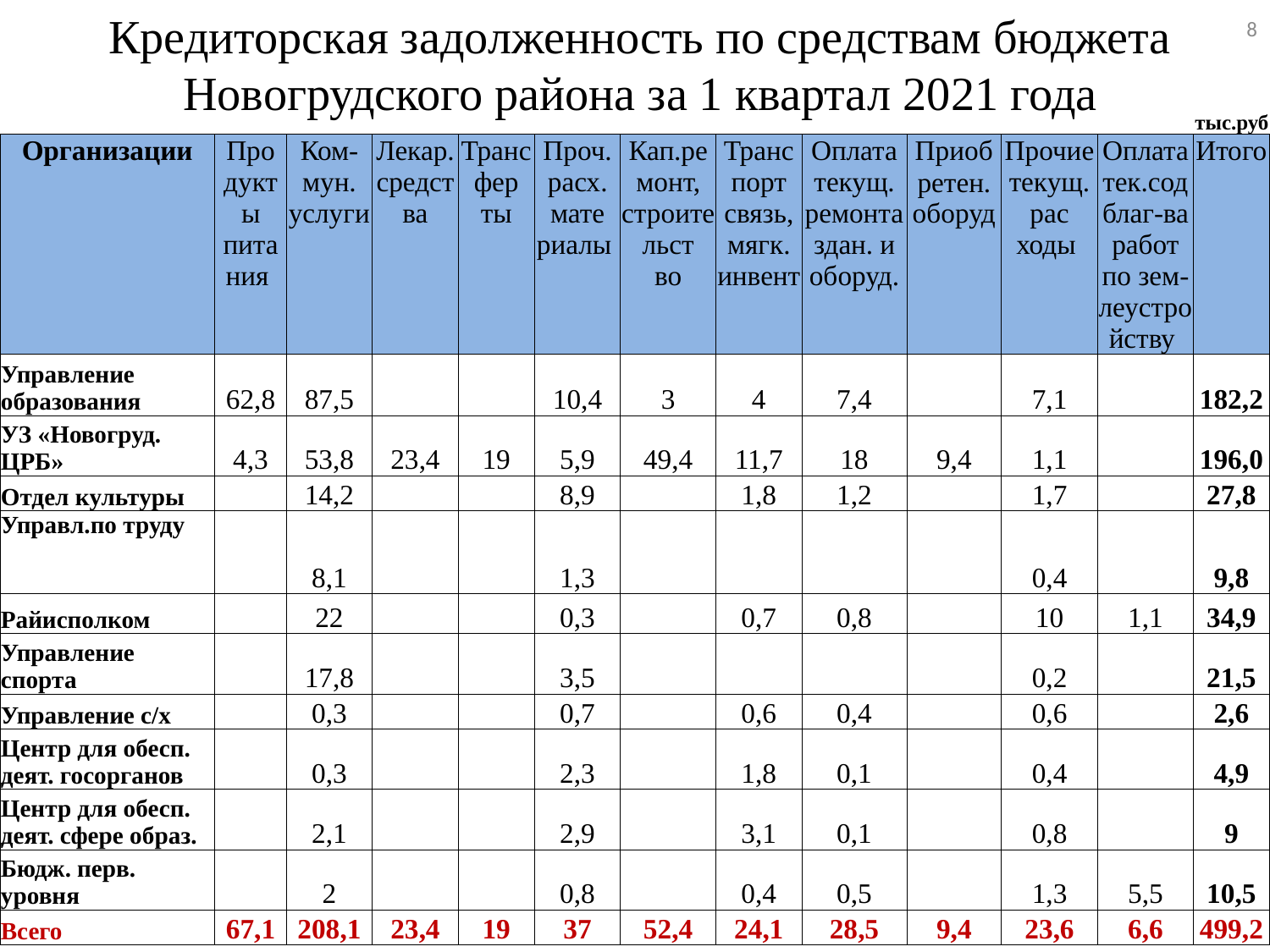

# Кредиторская задолженность по средствам бюджета Новогрудского района за 1 квартал 2021 года
8
|  |  |  |  |  |  |  |  |  |  |  |  | тыс.руб |
| --- | --- | --- | --- | --- | --- | --- | --- | --- | --- | --- | --- | --- |
| Организации | Про дукты пита ния | Ком- мун. услуги | Лекар. средства | Трансфер ты | Проч. расх. мате риалы | Кап.ремонт, строительст во | Транс порт связь, мягк. инвент | Оплата текущ. ремонта здан. и оборуд. | Приобретен. оборуд | Прочие текущ. рас ходы | Оплата тек.сод благ-ва работ по зем-леустройству | Итого |
| Управление образования | 62,8 | 87,5 |  |  | 10,4 | 3 | 4 | 7,4 |  | 7,1 |  | 182,2 |
| УЗ «Новогруд. ЦРБ» | 4,3 | 53,8 | 23,4 | 19 | 5,9 | 49,4 | 11,7 | 18 | 9,4 | 1,1 |  | 196,0 |
| Отдел культуры |  | 14,2 |  |  | 8,9 |  | 1,8 | 1,2 |  | 1,7 |  | 27,8 |
| Управл.по труду |  | 8,1 |  |  | 1,3 |  |  |  |  | 0,4 |  | 9,8 |
| Райисполком |  | 22 |  |  | 0,3 |  | 0,7 | 0,8 |  | 10 | 1,1 | 34,9 |
| Управление спорта |  | 17,8 |  |  | 3,5 |  |  |  |  | 0,2 |  | 21,5 |
| Управление с/х |  | 0,3 |  |  | 0,7 |  | 0,6 | 0,4 |  | 0,6 |  | 2,6 |
| Центр для обесп. деят. госорганов |  | 0,3 |  |  | 2,3 |  | 1,8 | 0,1 |  | 0,4 |  | 4,9 |
| Центр для обесп. деят. сфере образ. |  | 2,1 |  |  | 2,9 |  | 3,1 | 0,1 |  | 0,8 |  | 9 |
| Бюдж. перв. уровня |  | 2 |  |  | 0,8 |  | 0,4 | 0,5 |  | 1,3 | 5,5 | 10,5 |
| Всего | 67,1 | 208,1 | 23,4 | 19 | 37 | 52,4 | 24,1 | 28,5 | 9,4 | 23,6 | 6,6 | 499,2 |